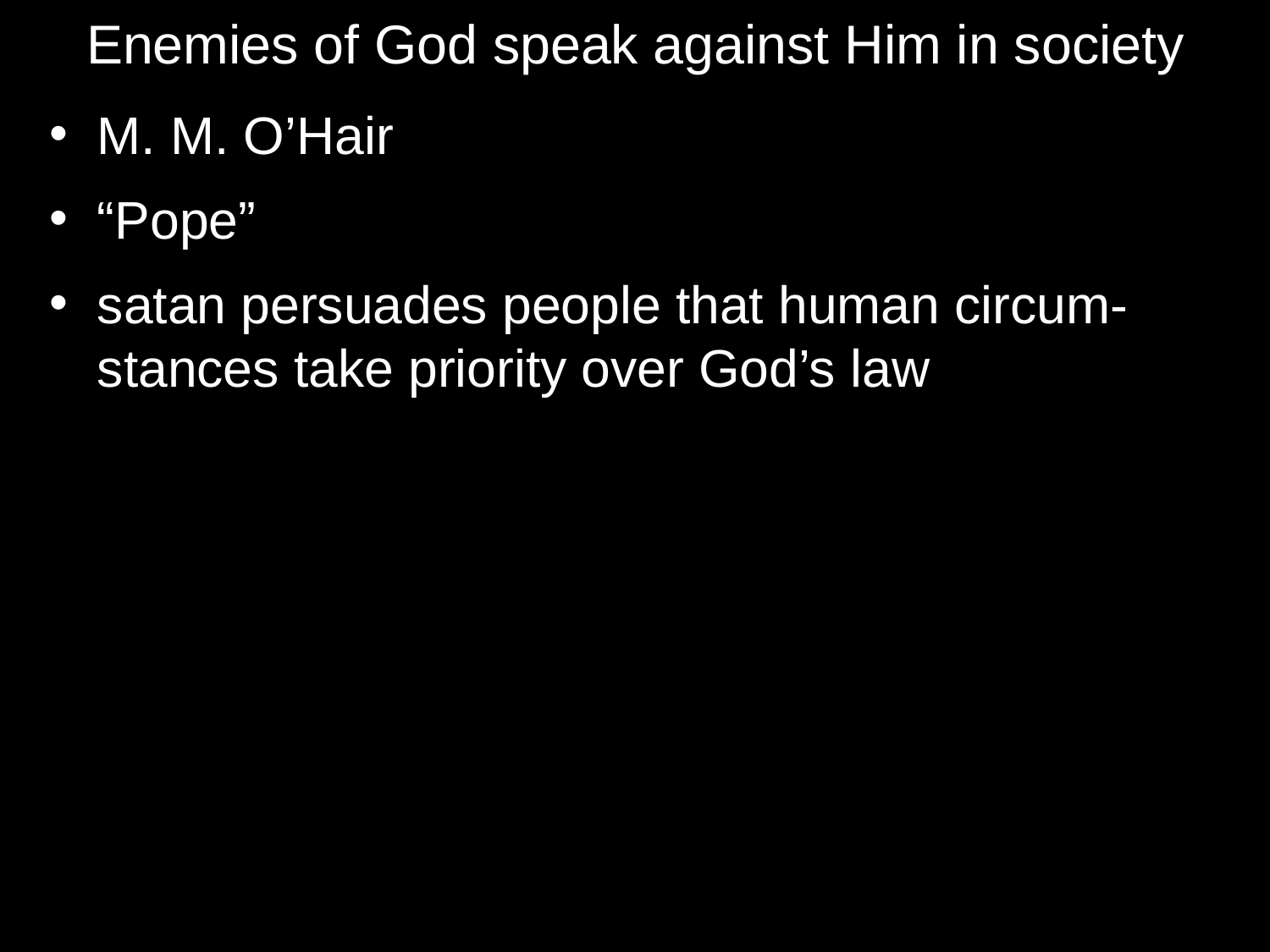

# Enemies of God speak against Him in society
M. M. O’Hair
“Pope”
satan persuades people that human circum-stances take priority over God’s law